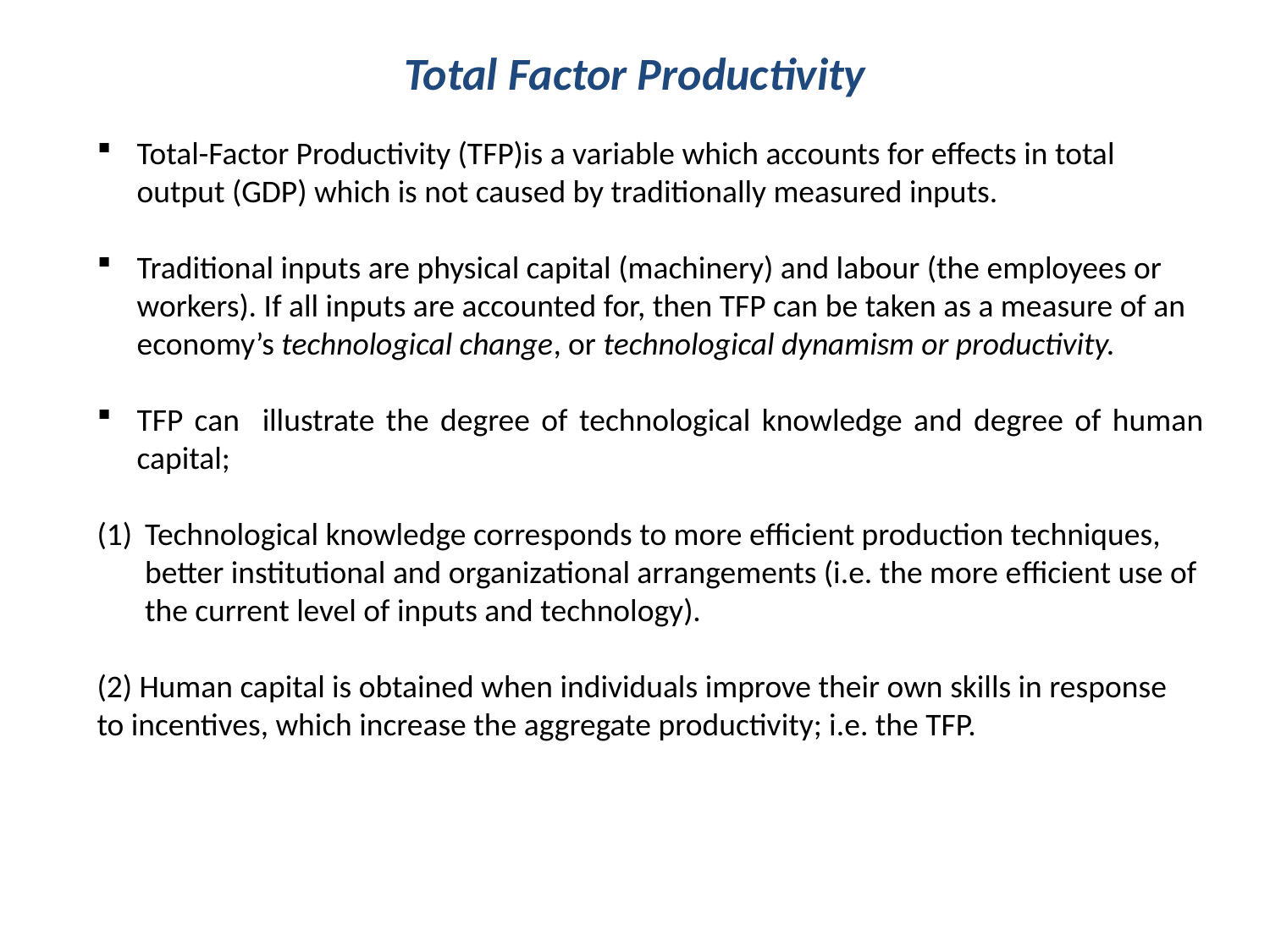

# Total Factor Productivity
Total-Factor Productivity (TFP)is a variable which accounts for effects in total output (GDP) which is not caused by traditionally measured inputs.

Traditional inputs are physical capital (machinery) and labour (the employees or workers). If all inputs are accounted for, then TFP can be taken as a measure of an economy’s technological change, or technological dynamism or productivity.

TFP can  illustrate the degree of technological knowledge and degree of human capital;

Technological knowledge corresponds to more eﬃcient production techniques, better institutional and organizational arrangements (i.e. the more eﬃcient use of the current level of inputs and technology).

(2) Human capital is obtained when individuals improve their own skills in response    to incentives, which increase the aggregate productivity; i.e. the TFP.